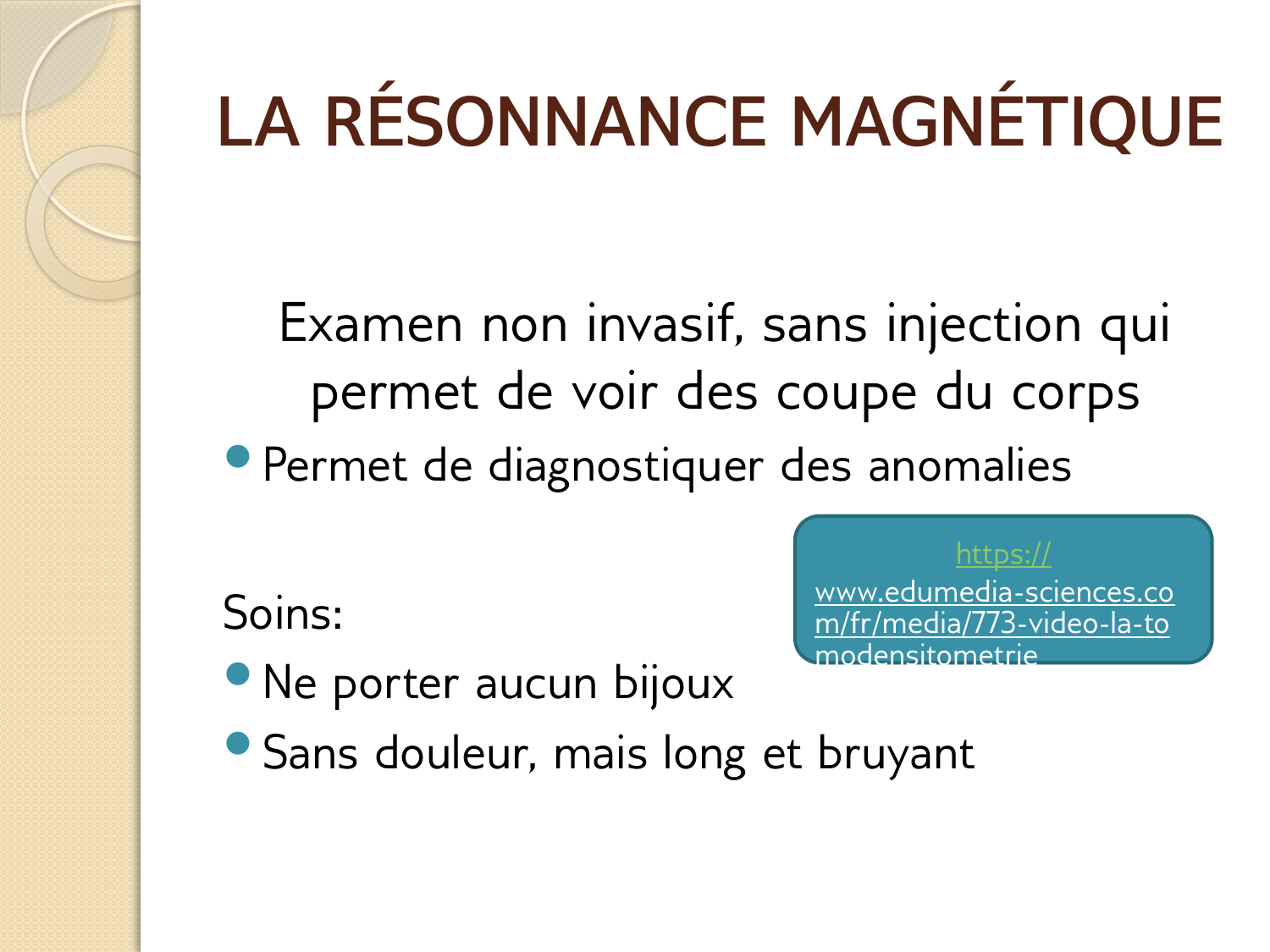

# LA RÉSONNANCE MAGNÉTIQUE

Examen non invasif, sans injection qui permet de voir des coupe du corps
Permet de diagnostiquer des anomalies

Soins:
Ne porter aucun bijoux
Sans douleur, mais long et bruyant
https://www.edumedia-sciences.com/fr/media/773-video-la-tomodensitometrie